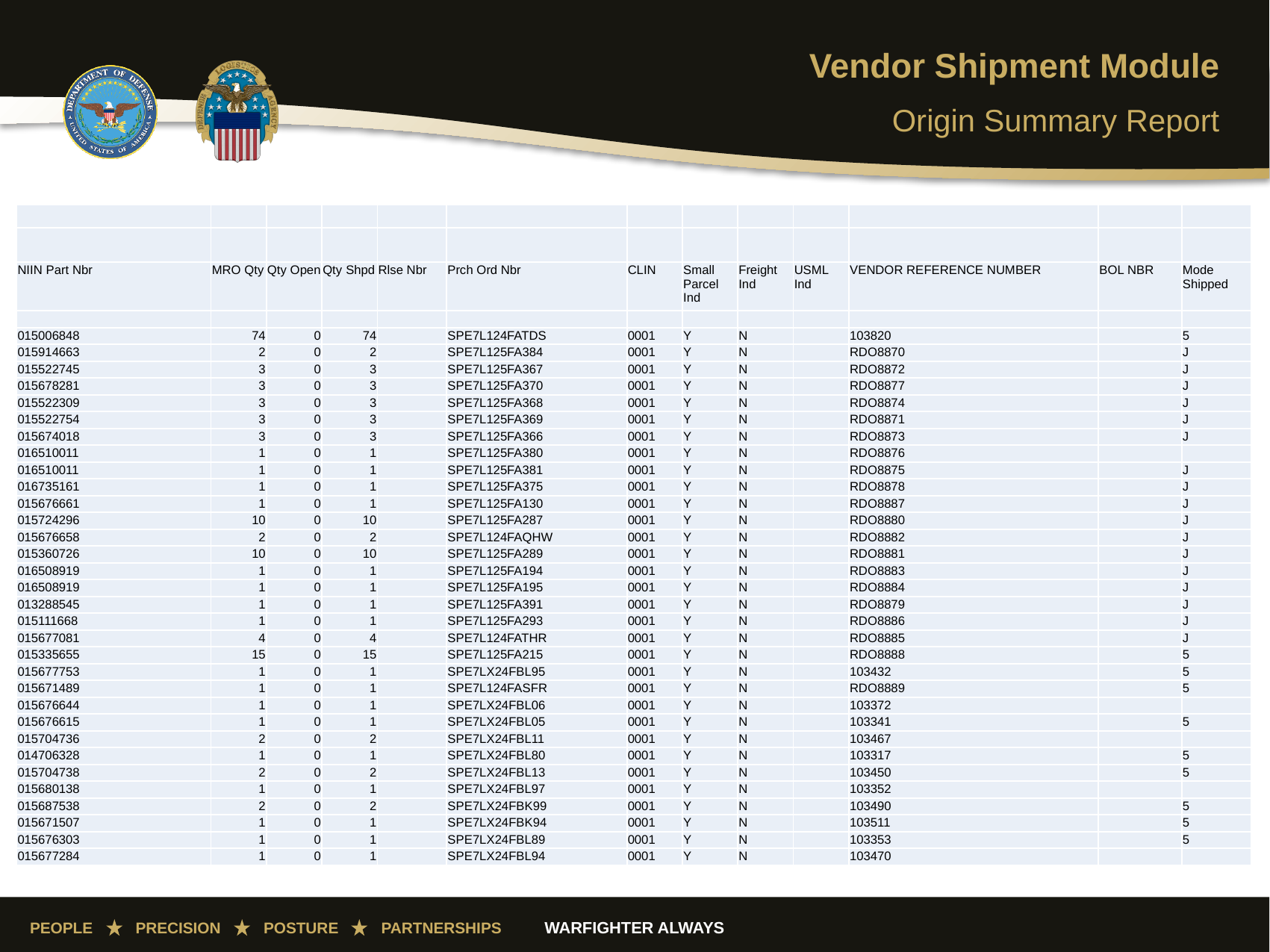

# Vendor Shipment Module
Origin Summary Report
|  |  |  |  |  |  |  |  |  |  |  |  |  |
| --- | --- | --- | --- | --- | --- | --- | --- | --- | --- | --- | --- | --- |
|  |  |  |  |  |  |  |  |  |  |  |  |  |
| NIIN Part Nbr | MRO Qty | Qty Open | Qty Shpd | Rlse Nbr | Prch Ord Nbr | CLIN | Small Parcel Ind | Freight Ind | USML Ind | VENDOR REFERENCE NUMBER | BOL NBR | Mode Shipped |
|  |  |  |  |  |  |  |  |  |  |  |  |  |
| 015006848 | 74 | 0 | 74 |  | SPE7L124FATDS | 0001 | Y | N |  | 103820 |  | 5 |
| 015914663 | 2 | 0 | 2 |  | SPE7L125FA384 | 0001 | Y | N |  | RDO8870 |  | J |
| 015522745 | 3 | 0 | 3 |  | SPE7L125FA367 | 0001 | Y | N |  | RDO8872 |  | J |
| 015678281 | 3 | 0 | 3 |  | SPE7L125FA370 | 0001 | Y | N |  | RDO8877 |  | J |
| 015522309 | 3 | 0 | 3 |  | SPE7L125FA368 | 0001 | Y | N |  | RDO8874 |  | J |
| 015522754 | 3 | 0 | 3 |  | SPE7L125FA369 | 0001 | Y | N |  | RDO8871 |  | J |
| 015674018 | 3 | 0 | 3 |  | SPE7L125FA366 | 0001 | Y | N |  | RDO8873 |  | J |
| 016510011 | 1 | 0 | 1 |  | SPE7L125FA380 | 0001 | Y | N |  | RDO8876 |  |  |
| 016510011 | 1 | 0 | 1 |  | SPE7L125FA381 | 0001 | Y | N |  | RDO8875 |  | J |
| 016735161 | 1 | 0 | 1 |  | SPE7L125FA375 | 0001 | Y | N |  | RDO8878 |  | J |
| 015676661 | 1 | 0 | 1 |  | SPE7L125FA130 | 0001 | Y | N |  | RDO8887 |  | J |
| 015724296 | 10 | 0 | 10 |  | SPE7L125FA287 | 0001 | Y | N |  | RDO8880 |  | J |
| 015676658 | 2 | 0 | 2 |  | SPE7L124FAQHW | 0001 | Y | N |  | RDO8882 |  | J |
| 015360726 | 10 | 0 | 10 |  | SPE7L125FA289 | 0001 | Y | N |  | RDO8881 |  | J |
| 016508919 | 1 | 0 | 1 |  | SPE7L125FA194 | 0001 | Y | N |  | RDO8883 |  | J |
| 016508919 | 1 | 0 | 1 |  | SPE7L125FA195 | 0001 | Y | N |  | RDO8884 |  | J |
| 013288545 | 1 | 0 | 1 |  | SPE7L125FA391 | 0001 | Y | N |  | RDO8879 |  | J |
| 015111668 | 1 | 0 | 1 |  | SPE7L125FA293 | 0001 | Y | N |  | RDO8886 |  | J |
| 015677081 | 4 | 0 | 4 |  | SPE7L124FATHR | 0001 | Y | N |  | RDO8885 |  | J |
| 015335655 | 15 | 0 | 15 |  | SPE7L125FA215 | 0001 | Y | N |  | RDO8888 |  | 5 |
| 015677753 | 1 | 0 | 1 |  | SPE7LX24FBL95 | 0001 | Y | N |  | 103432 |  | 5 |
| 015671489 | 1 | 0 | 1 |  | SPE7L124FASFR | 0001 | Y | N |  | RDO8889 |  | 5 |
| 015676644 | 1 | 0 | 1 |  | SPE7LX24FBL06 | 0001 | Y | N |  | 103372 |  |  |
| 015676615 | 1 | 0 | 1 |  | SPE7LX24FBL05 | 0001 | Y | N |  | 103341 |  | 5 |
| 015704736 | 2 | 0 | 2 |  | SPE7LX24FBL11 | 0001 | Y | N |  | 103467 |  |  |
| 014706328 | 1 | 0 | 1 |  | SPE7LX24FBL80 | 0001 | Y | N |  | 103317 |  | 5 |
| 015704738 | 2 | 0 | 2 |  | SPE7LX24FBL13 | 0001 | Y | N |  | 103450 |  | 5 |
| 015680138 | 1 | 0 | 1 |  | SPE7LX24FBL97 | 0001 | Y | N |  | 103352 |  |  |
| 015687538 | 2 | 0 | 2 |  | SPE7LX24FBK99 | 0001 | Y | N |  | 103490 |  | 5 |
| 015671507 | 1 | 0 | 1 |  | SPE7LX24FBK94 | 0001 | Y | N |  | 103511 |  | 5 |
| 015676303 | 1 | 0 | 1 |  | SPE7LX24FBL89 | 0001 | Y | N |  | 103353 |  | 5 |
| 015677284 | 1 | 0 | 1 |  | SPE7LX24FBL94 | 0001 | Y | N |  | 103470 |  |  |